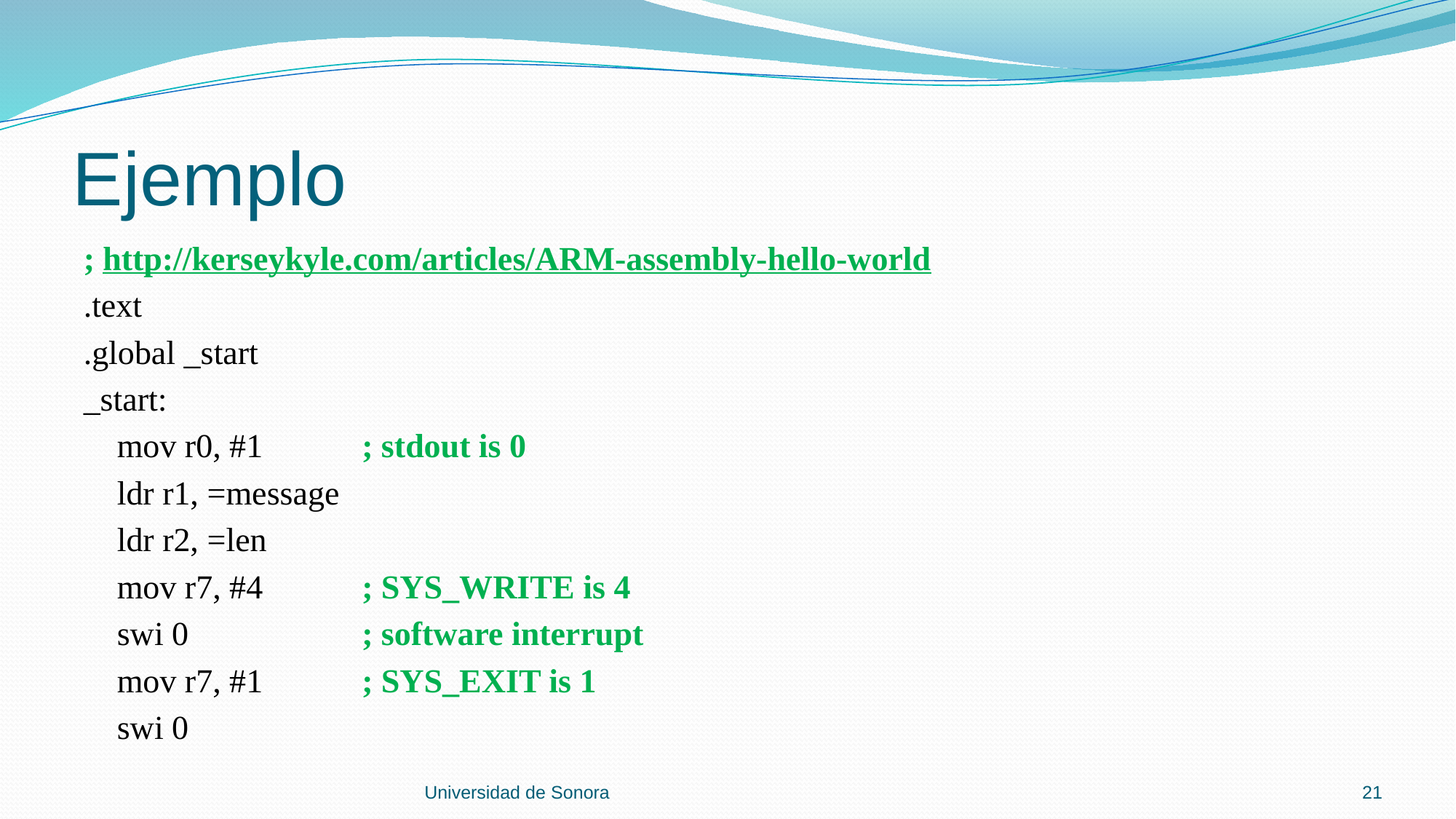

# Ejemplo
; http://kerseykyle.com/articles/ARM-assembly-hello-world
.text
.global _start
_start:
    mov r0, #1		; stdout is 0
    ldr r1, =message
    ldr r2, =len
    mov r7, #4		; SYS_WRITE is 4
    swi 0		; software interrupt
    mov r7, #1		; SYS_EXIT is 1
    swi 0
Universidad de Sonora
21